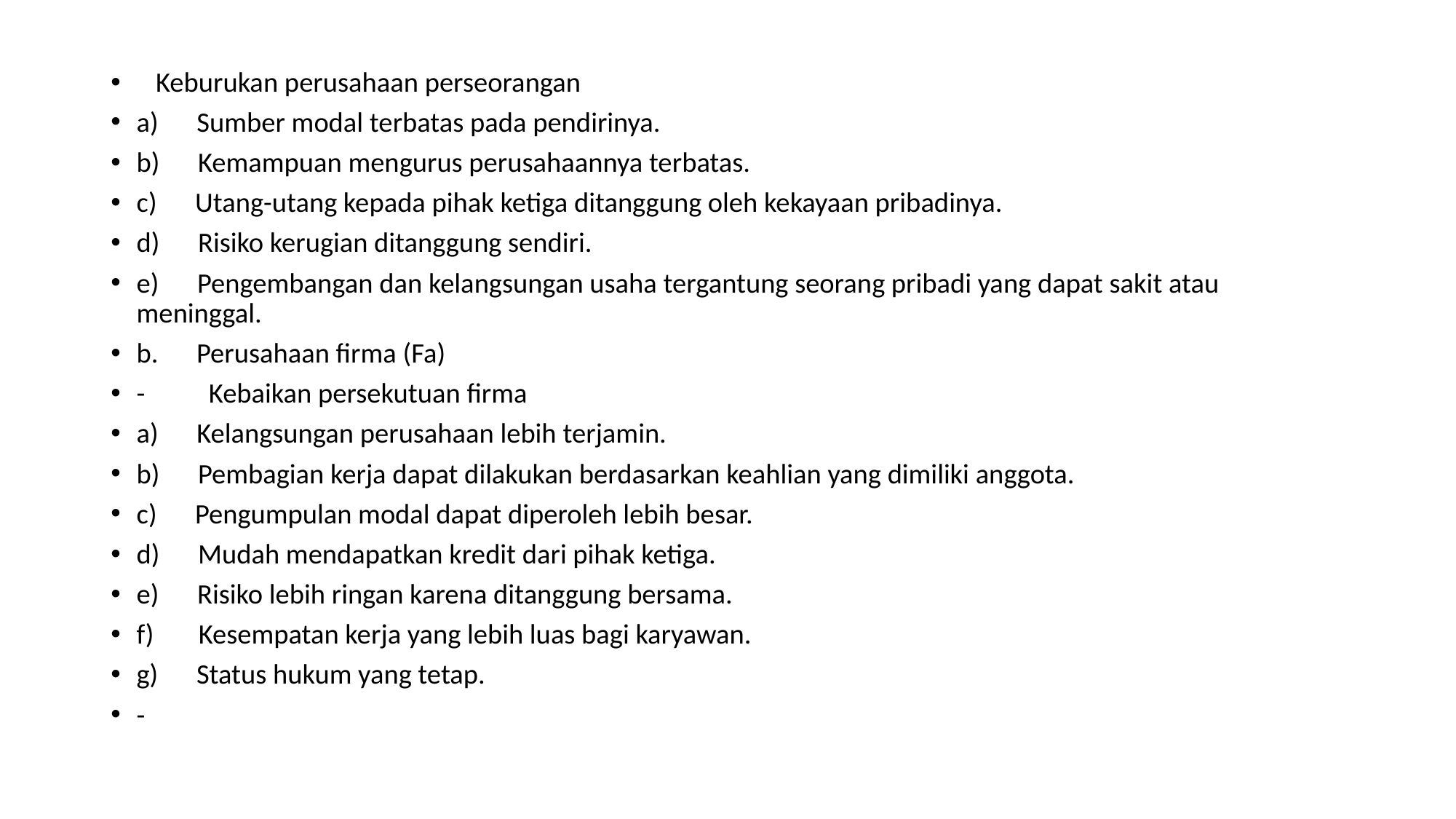

Keburukan perusahaan perseorangan
a)      Sumber modal terbatas pada pendirinya.
b)      Kemampuan mengurus perusahaannya terbatas.
c)      Utang-utang kepada pihak ketiga ditanggung oleh kekayaan pribadinya.
d)      Risiko kerugian ditanggung sendiri.
e)      Pengembangan dan kelangsungan usaha tergantung seorang pribadi yang dapat sakit atau meninggal.
b.      Perusahaan firma (Fa)
-          Kebaikan persekutuan firma
a)      Kelangsungan perusahaan lebih terjamin.
b)      Pembagian kerja dapat dilakukan berdasarkan keahlian yang dimiliki anggota.
c)      Pengumpulan modal dapat diperoleh lebih besar.
d)      Mudah mendapatkan kredit dari pihak ketiga.
e)      Risiko lebih ringan karena ditanggung bersama.
f)       Kesempatan kerja yang lebih luas bagi karyawan.
g)      Status hukum yang tetap.
-